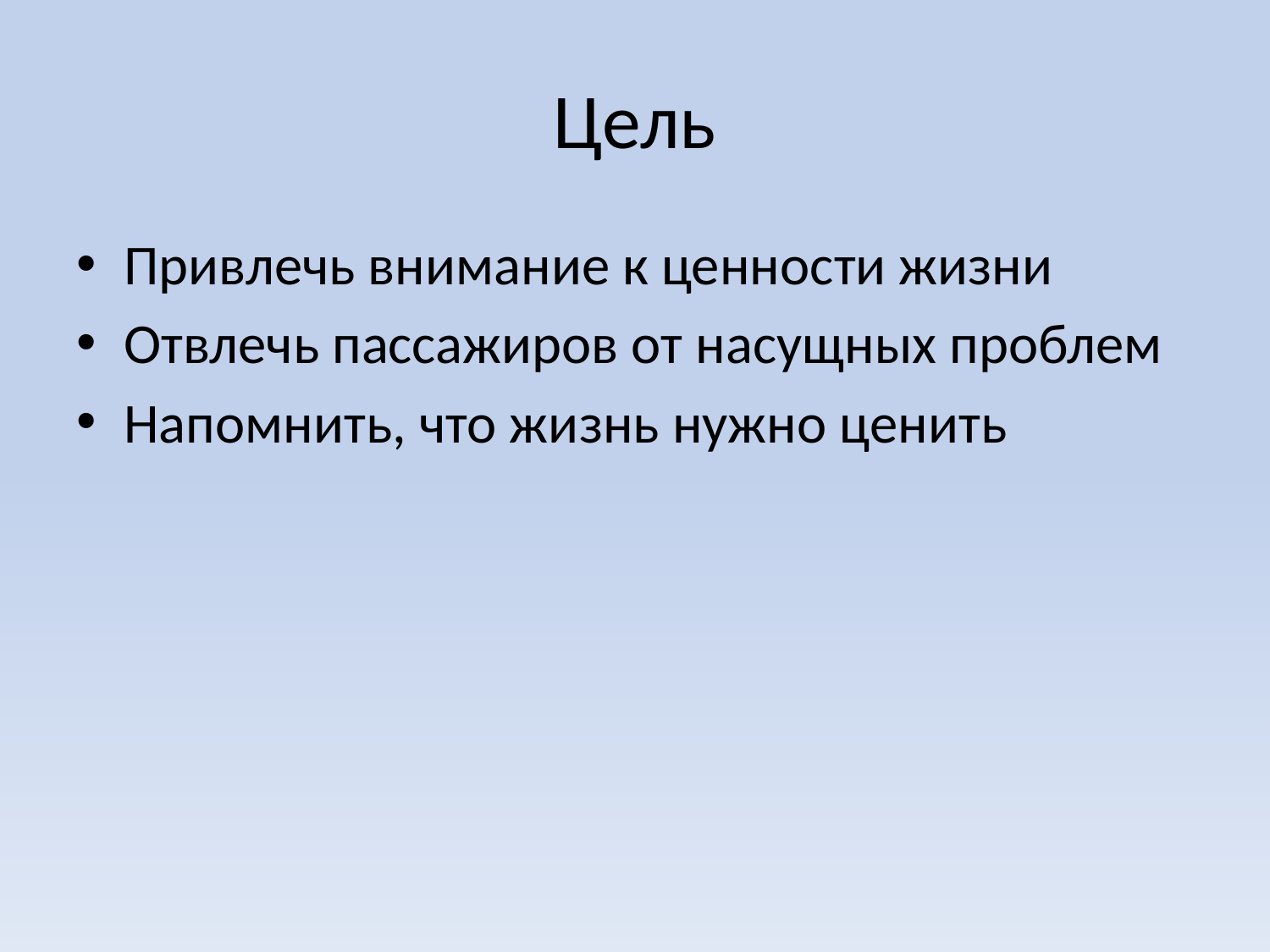

# Цель
Привлечь внимание к ценности жизни
Отвлечь пассажиров от насущных проблем
Напомнить, что жизнь нужно ценить